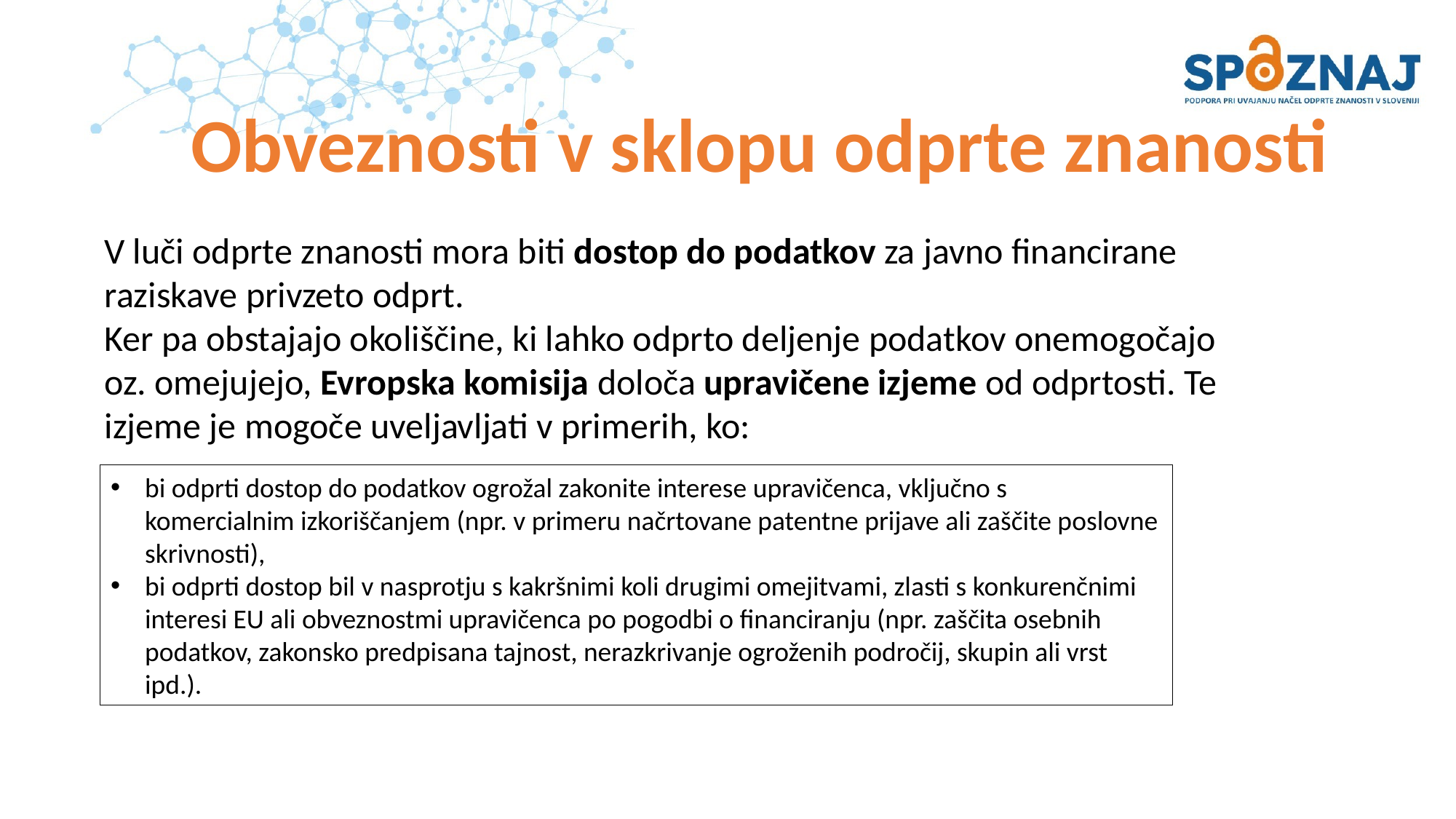

# Obveznosti v sklopu odprte znanosti
V luči odprte znanosti mora biti dostop do podatkov za javno financirane raziskave privzeto odprt.
Ker pa obstajajo okoliščine, ki lahko odprto deljenje podatkov onemogočajo oz. omejujejo, Evropska komisija določa upravičene izjeme od odprtosti. Te izjeme je mogoče uveljavljati v primerih, ko:

bi odprti dostop do podatkov ogrožal zakonite interese upravičenca, vključno s komercialnim izkoriščanjem (npr. v primeru načrtovane patentne prijave ali zaščite poslovne skrivnosti),
bi odprti dostop bil v nasprotju s kakršnimi koli drugimi omejitvami, zlasti s konkurenčnimi interesi EU ali obveznostmi upravičenca po pogodbi o financiranju (npr. zaščita osebnih podatkov, zakonsko predpisana tajnost, nerazkrivanje ogroženih področij, skupin ali vrst ipd.).